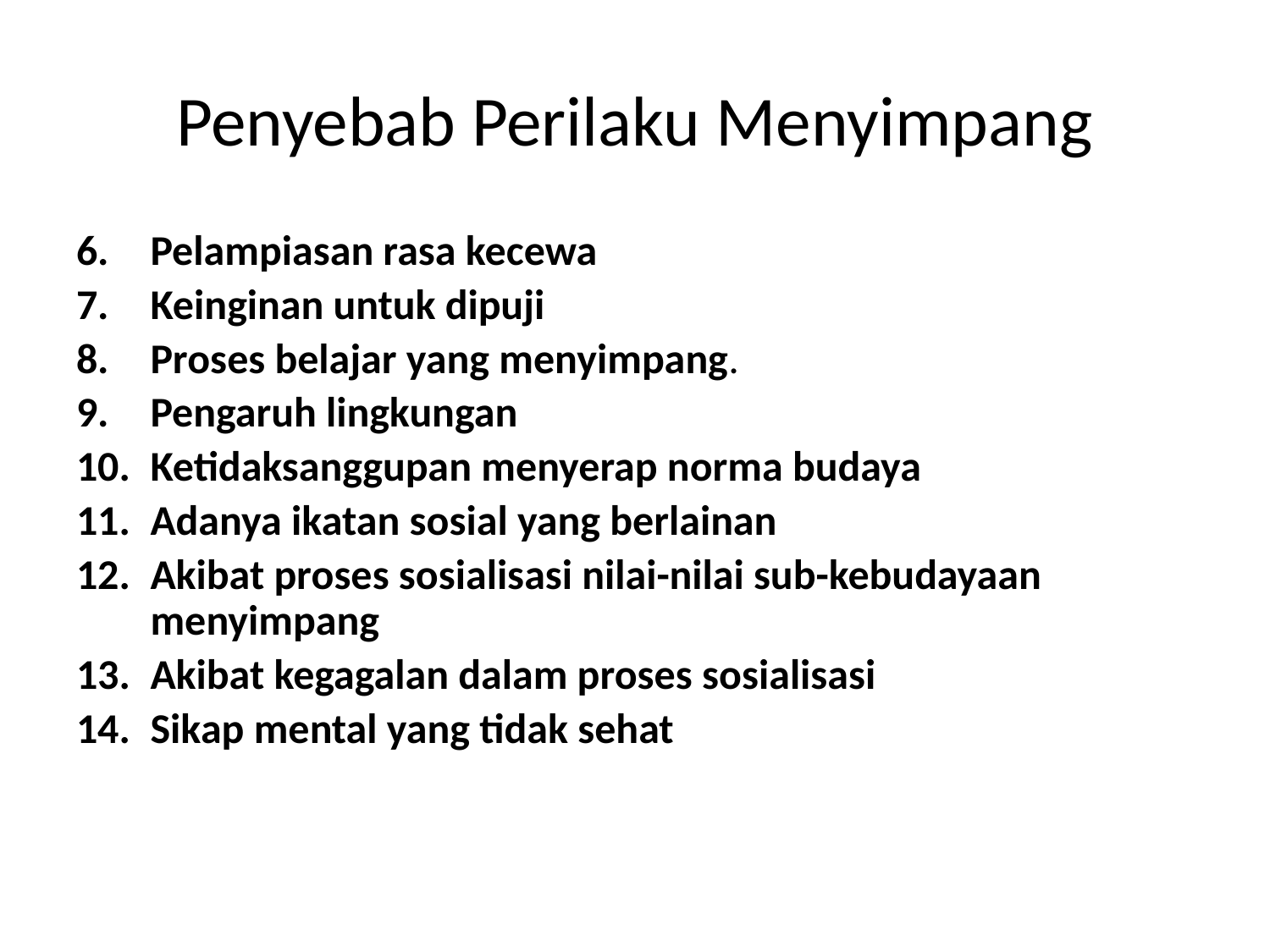

# Penyebab Perilaku Menyimpang
Pelampiasan rasa kecewa
Keinginan untuk dipuji
Proses belajar yang menyimpang.
Pengaruh lingkungan
Ketidaksanggupan menyerap norma budaya
Adanya ikatan sosial yang berlainan
Akibat proses sosialisasi nilai-nilai sub-kebudayaan menyimpang
Akibat kegagalan dalam proses sosialisasi
Sikap mental yang tidak sehat